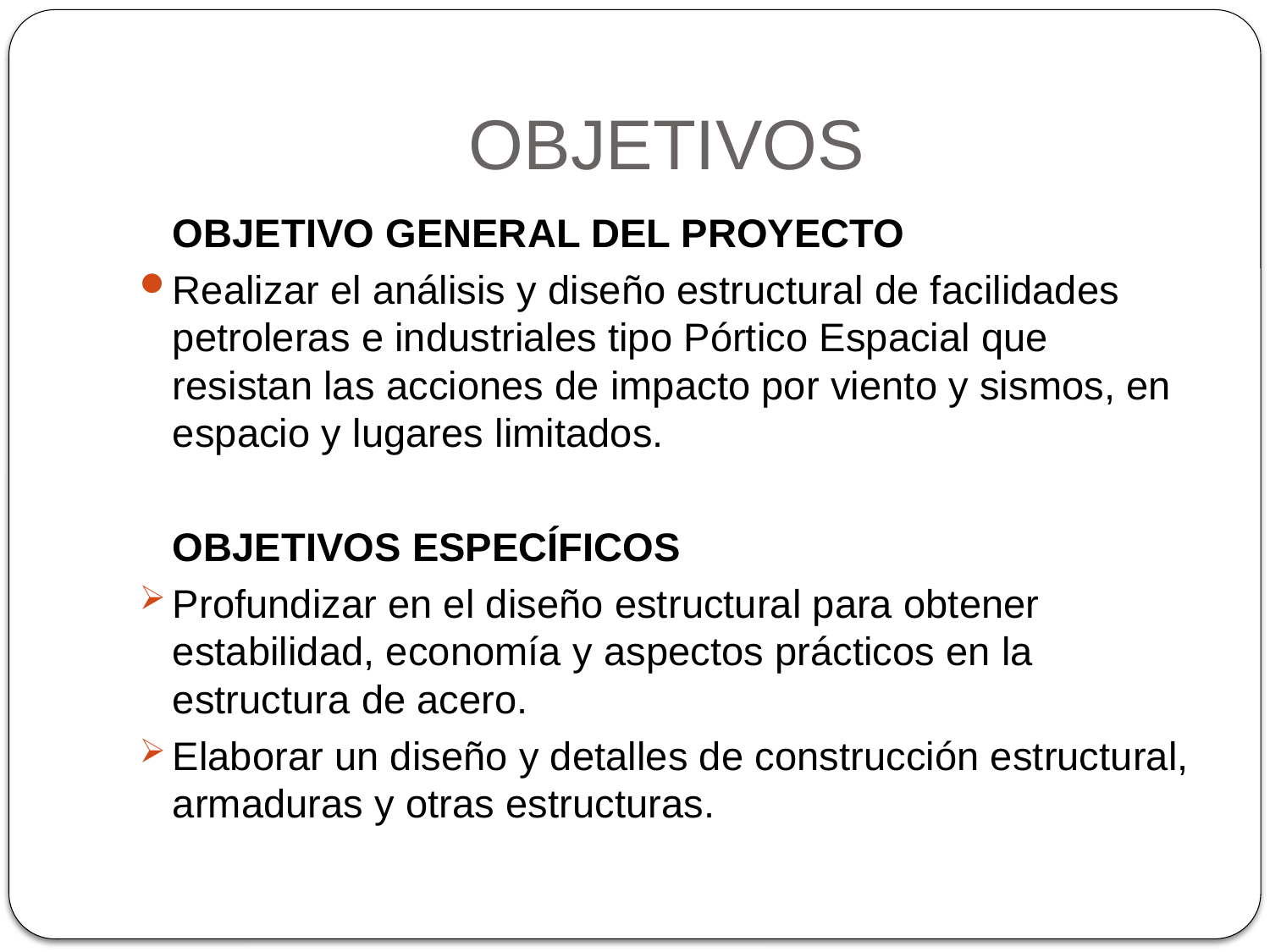

# OBJETIVOS
	OBJETIVO GENERAL DEL PROYECTO
Realizar el análisis y diseño estructural de facilidades petroleras e industriales tipo Pórtico Espacial que resistan las acciones de impacto por viento y sismos, en espacio y lugares limitados.

	OBJETIVOS ESPECÍFICOS
Profundizar en el diseño estructural para obtener estabilidad, economía y aspectos prácticos en la estructura de acero.
Elaborar un diseño y detalles de construcción estructural, armaduras y otras estructuras.